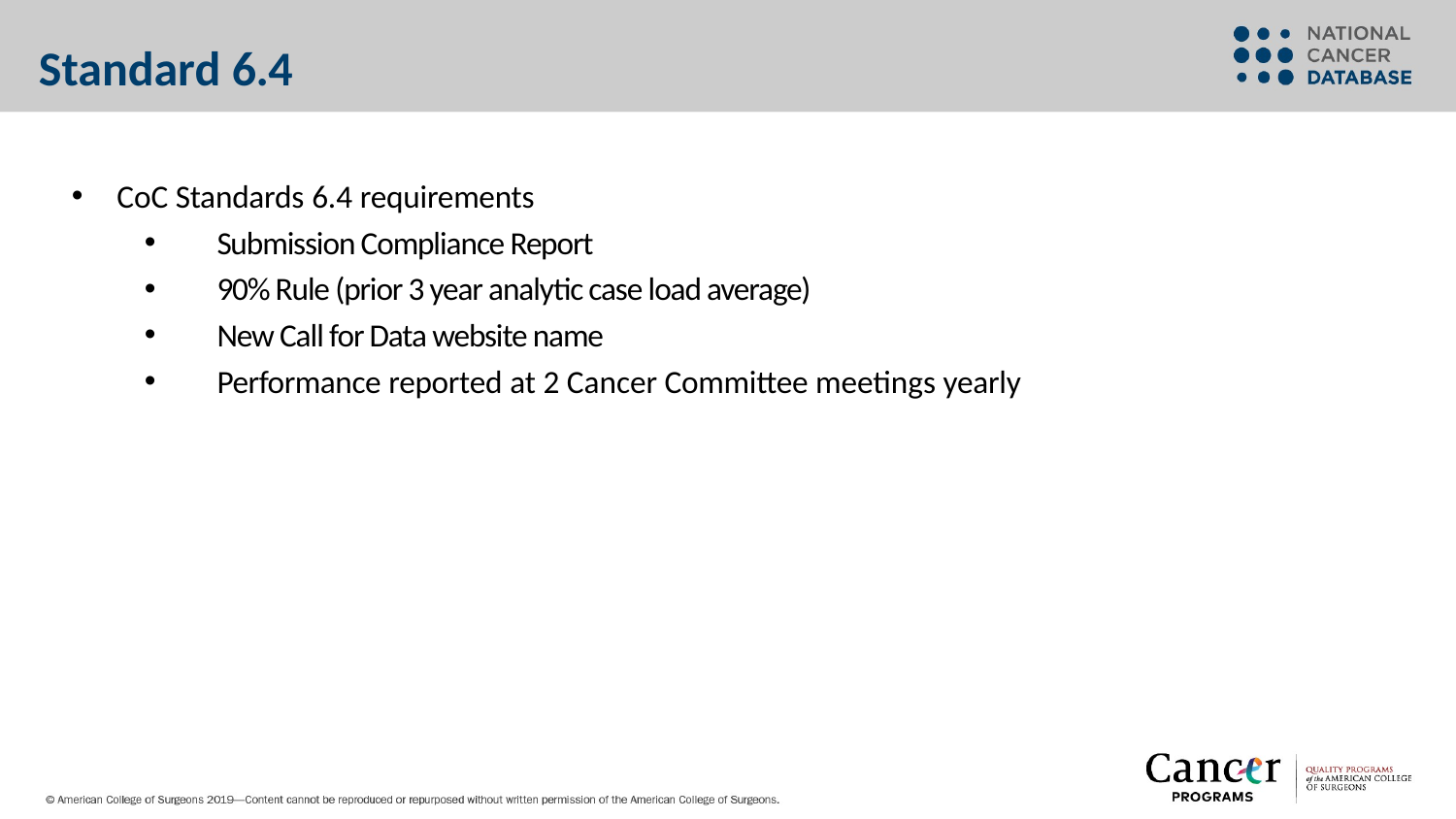

# Standard 6.4
CoC Standards 6.4 requirements
Submission Compliance Report
90% Rule (prior 3 year analytic case load average)
New Call for Data website name
Performance reported at 2 Cancer Committee meetings yearly